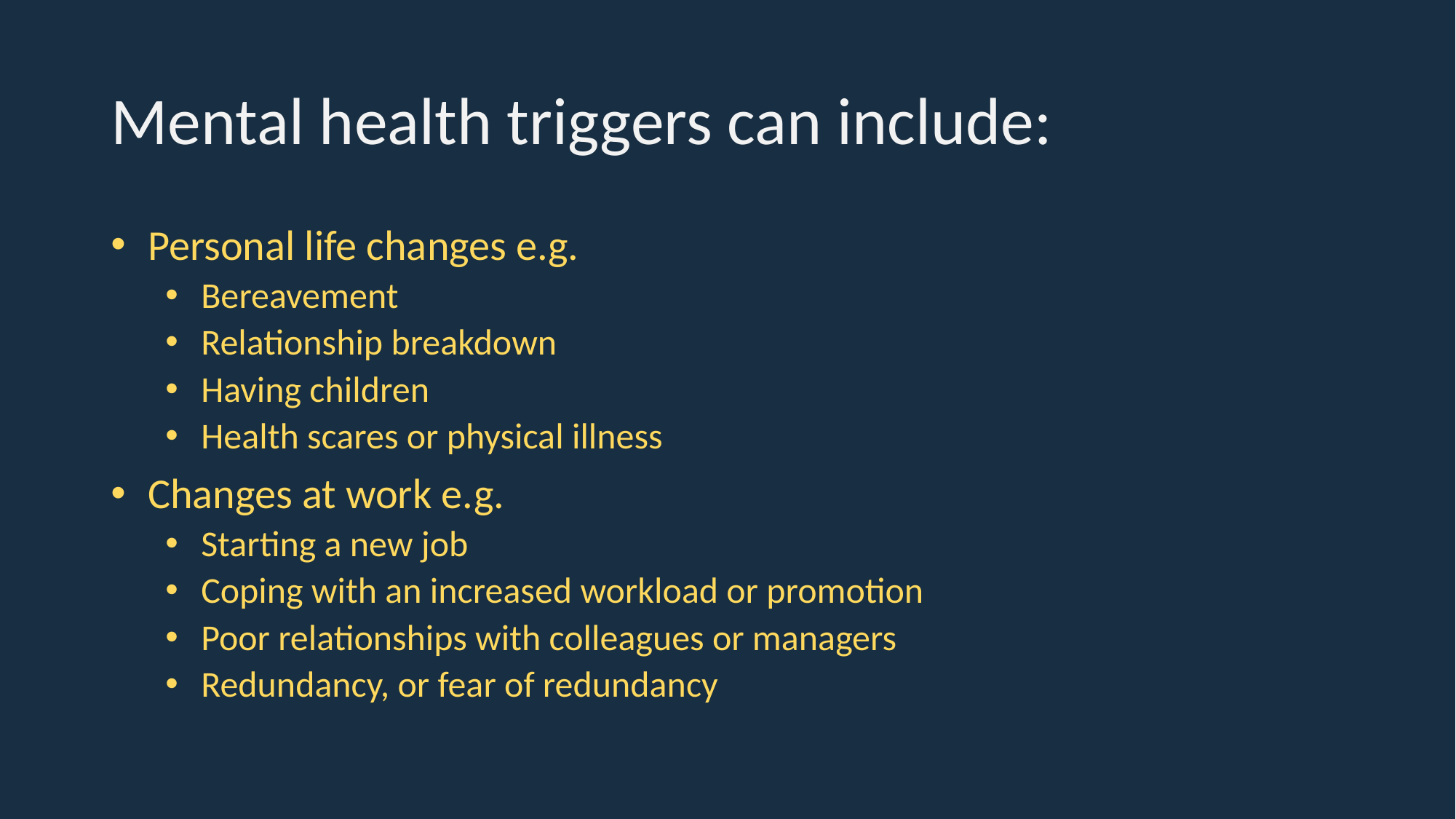

# Mental health triggers can include:
 Personal life changes e.g.
 Bereavement
 Relationship breakdown
 Having children
 Health scares or physical illness
 Changes at work e.g.
 Starting a new job
 Coping with an increased workload or promotion
 Poor relationships with colleagues or managers
 Redundancy, or fear of redundancy